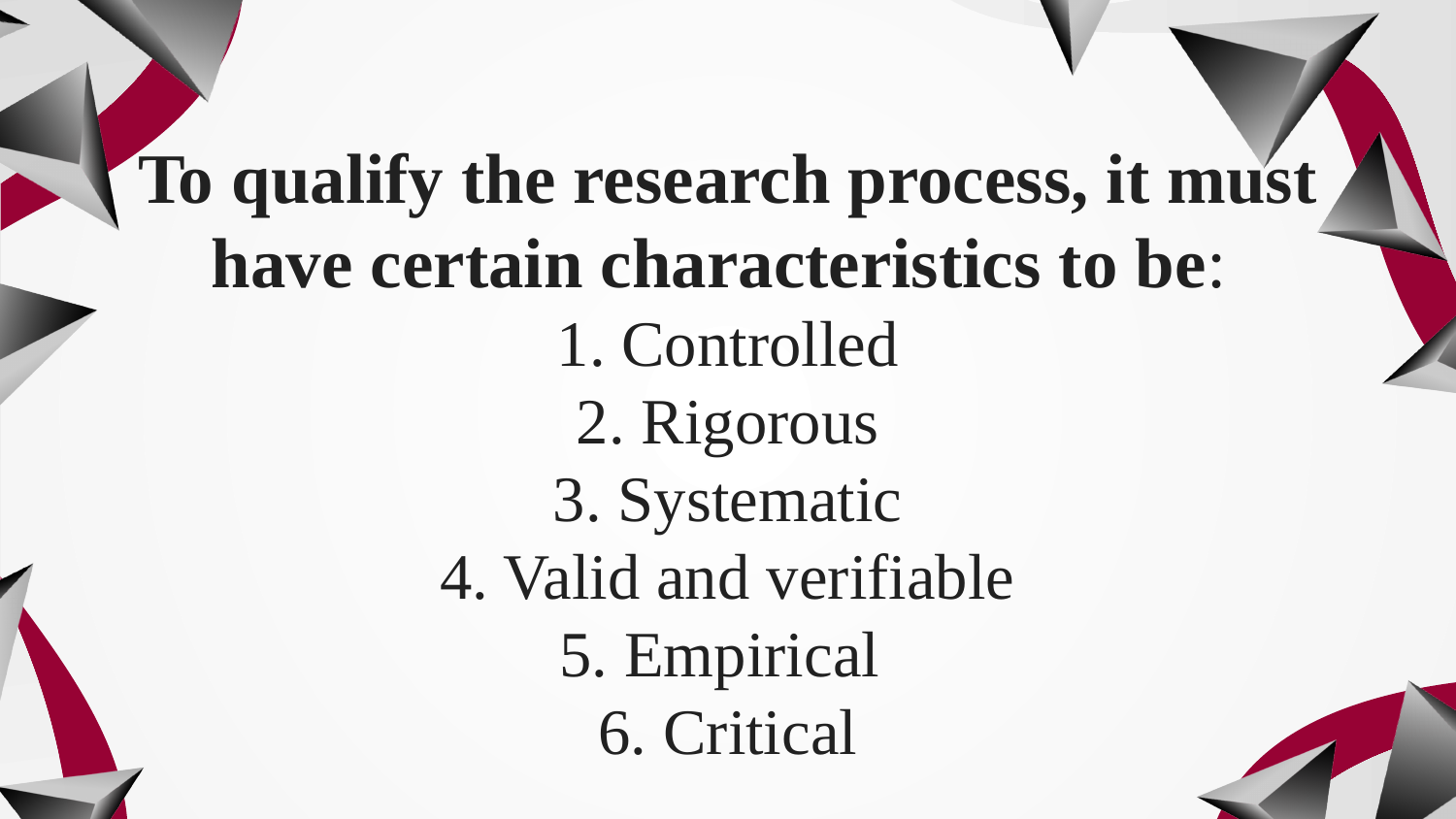

To qualify the research process, it must have certain characteristics to be:
1. Controlled
2. Rigorous
3. Systematic
4. Valid and verifiable
5. Empirical
6. Critical